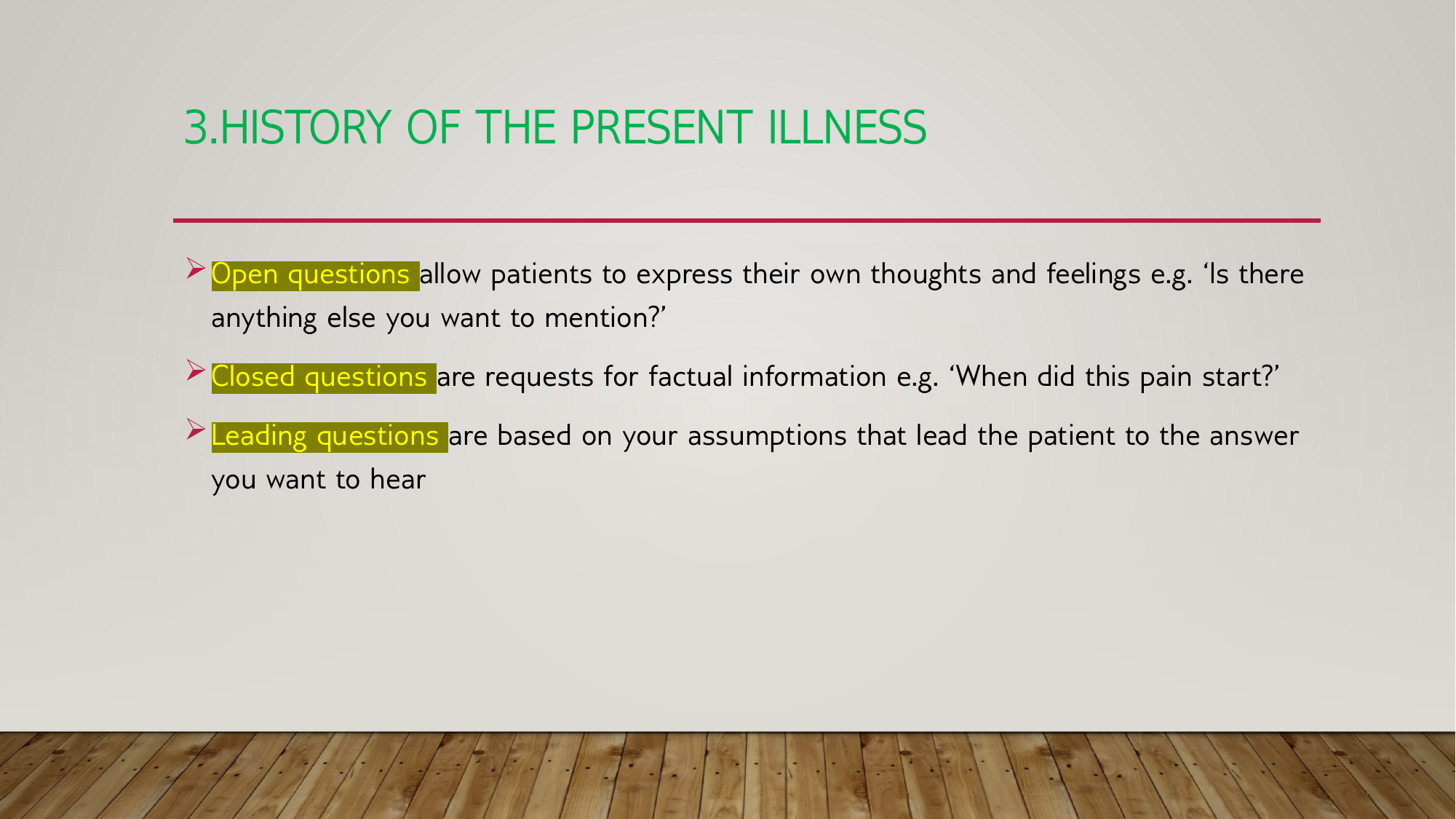

# 3.History of the present illness
Open questions allow patients to express their own thoughts and feelings e.g. ‘Is there anything else you want to mention?’
Closed questions are requests for factual information e.g. ‘When did this pain start?’
Leading questions are based on your assumptions that lead the patient to the answer you want to hear